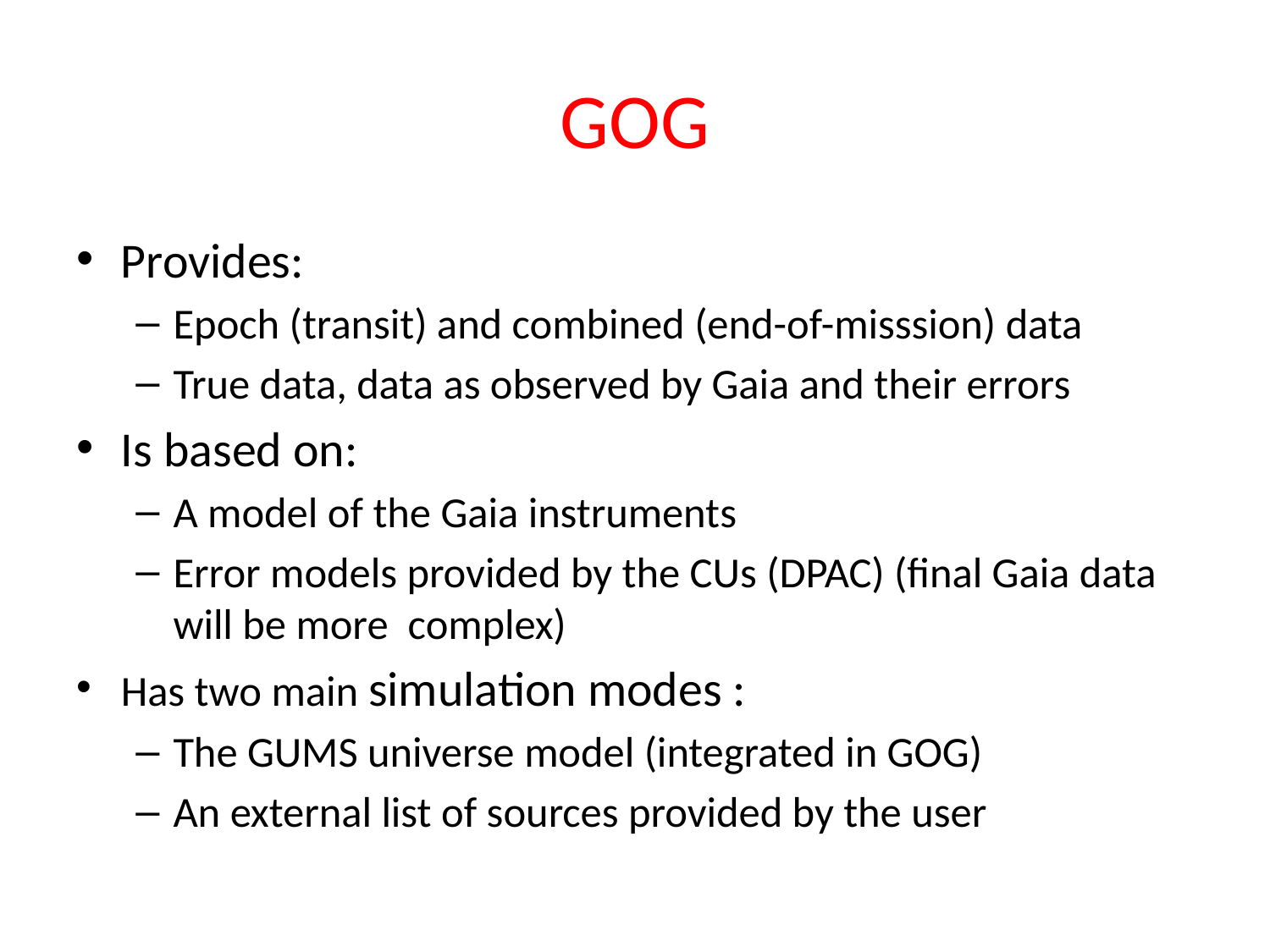

# GOG
Provides:
Epoch (transit) and combined (end-of-misssion) data
True data, data as observed by Gaia and their errors
Is based on:
A model of the Gaia instruments
Error models provided by the CUs (DPAC) (final Gaia data will be more  complex)
Has two main simulation modes :
The GUMS universe model (integrated in GOG)
An external list of sources provided by the user